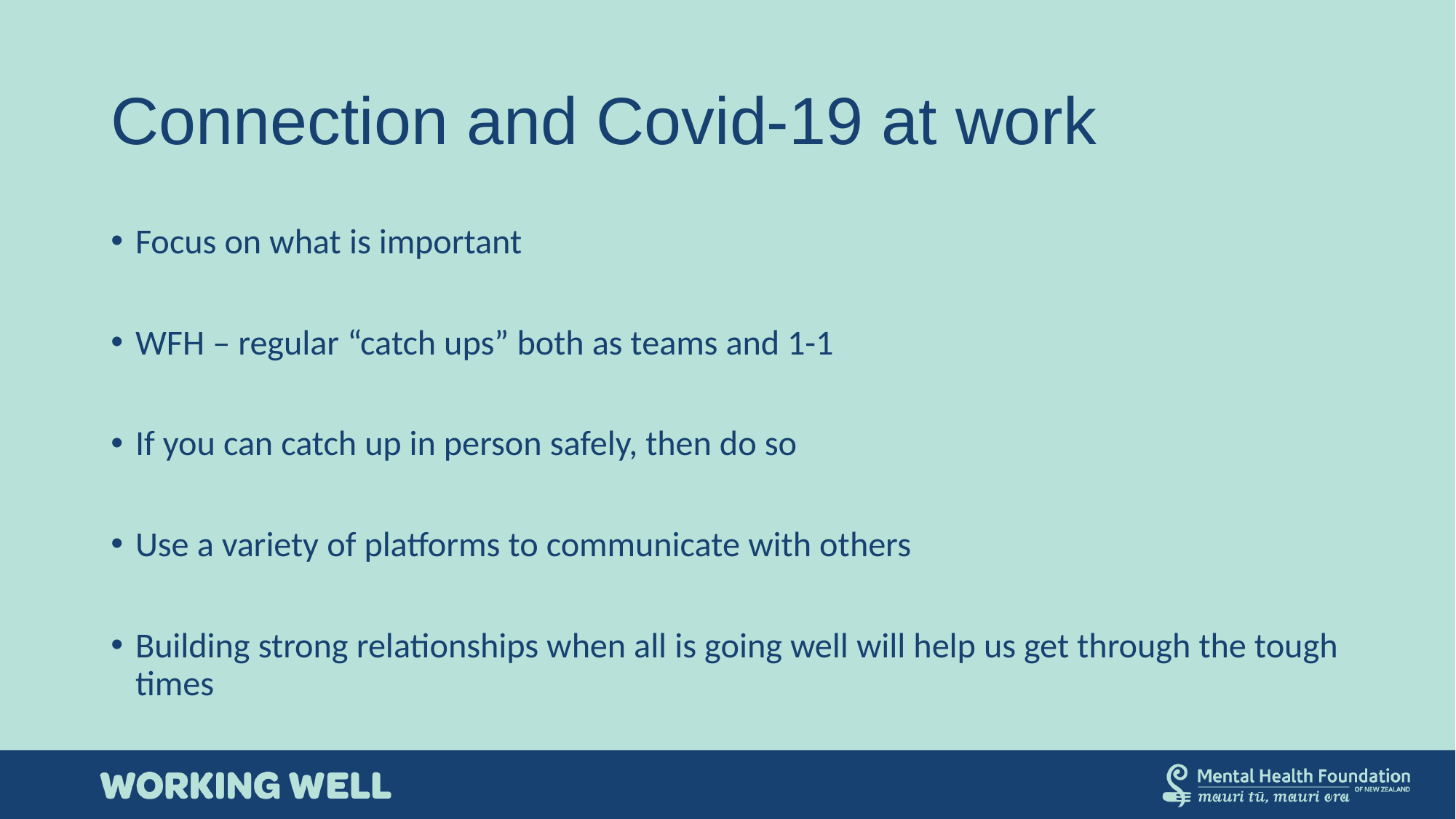

# Connection and Covid-19 at work
Focus on what is important

WFH – regular “catch ups” both as teams and 1-1

If you can catch up in person safely, then do so

Use a variety of platforms to communicate with others

Building strong relationships when all is going well will help us get through the tough times